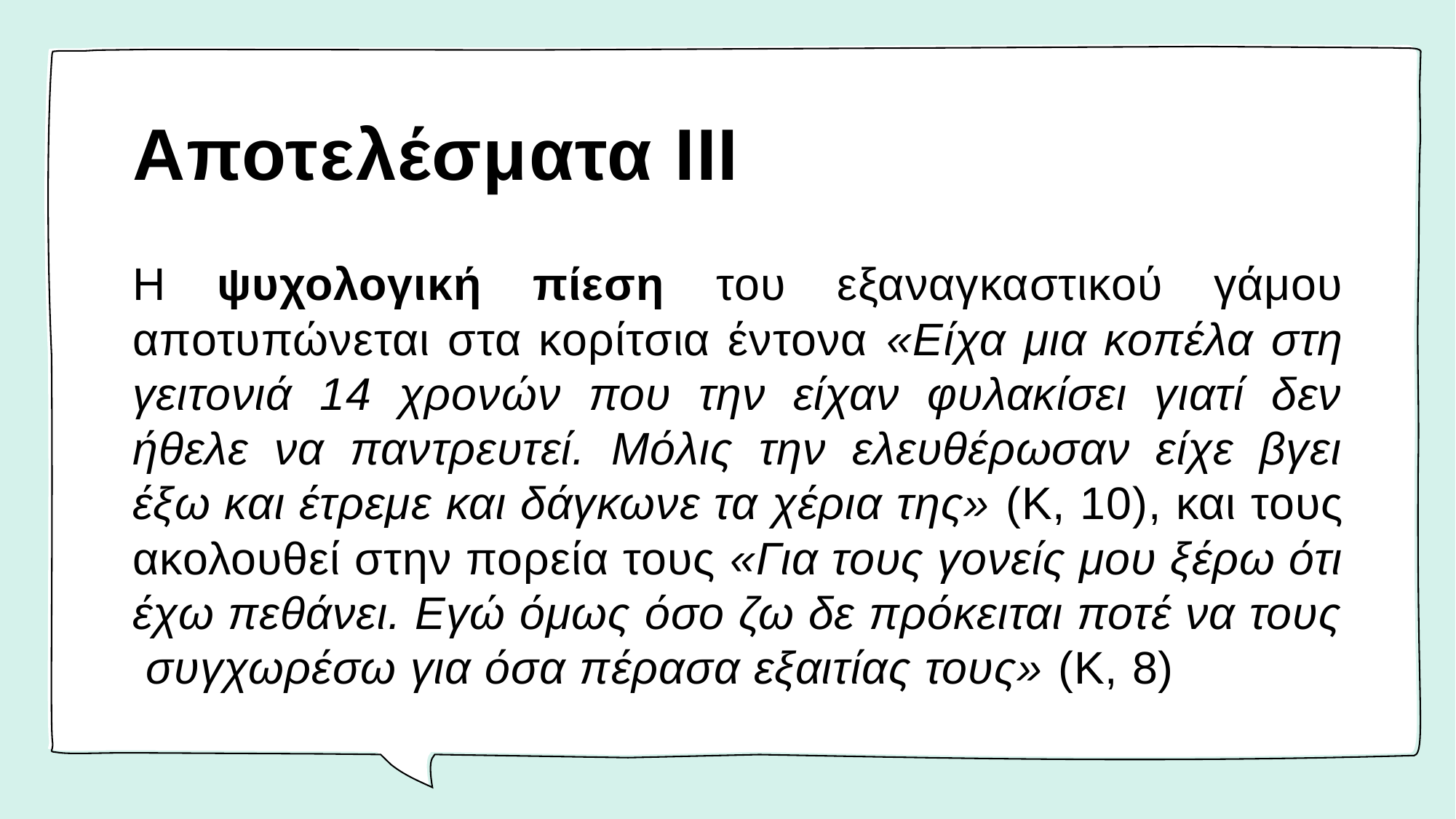

# Αποτελέσματα ΙΙΙ
H ψυχολογική πίεση του εξαναγκαστικού γάμου αποτυπώνεται στα κορίτσια έντονα «Είχα μια κοπέλα στη γειτονιά 14 χρονών που την είχαν φυλακίσει γιατί δεν ήθελε να παντρευτεί. Μόλις την ελευθέρωσαν είχε βγει έξω και έτρεμε και δάγκωνε τα χέρια της» (Κ, 10), και τους ακολουθεί στην πορεία τους «Για τους γονείς μου ξέρω ότι έχω πεθάνει. Εγώ όμως όσο ζω δε πρόκειται ποτέ να τους  συγχωρέσω για όσα πέρασα εξαιτίας τους» (Κ, 8)